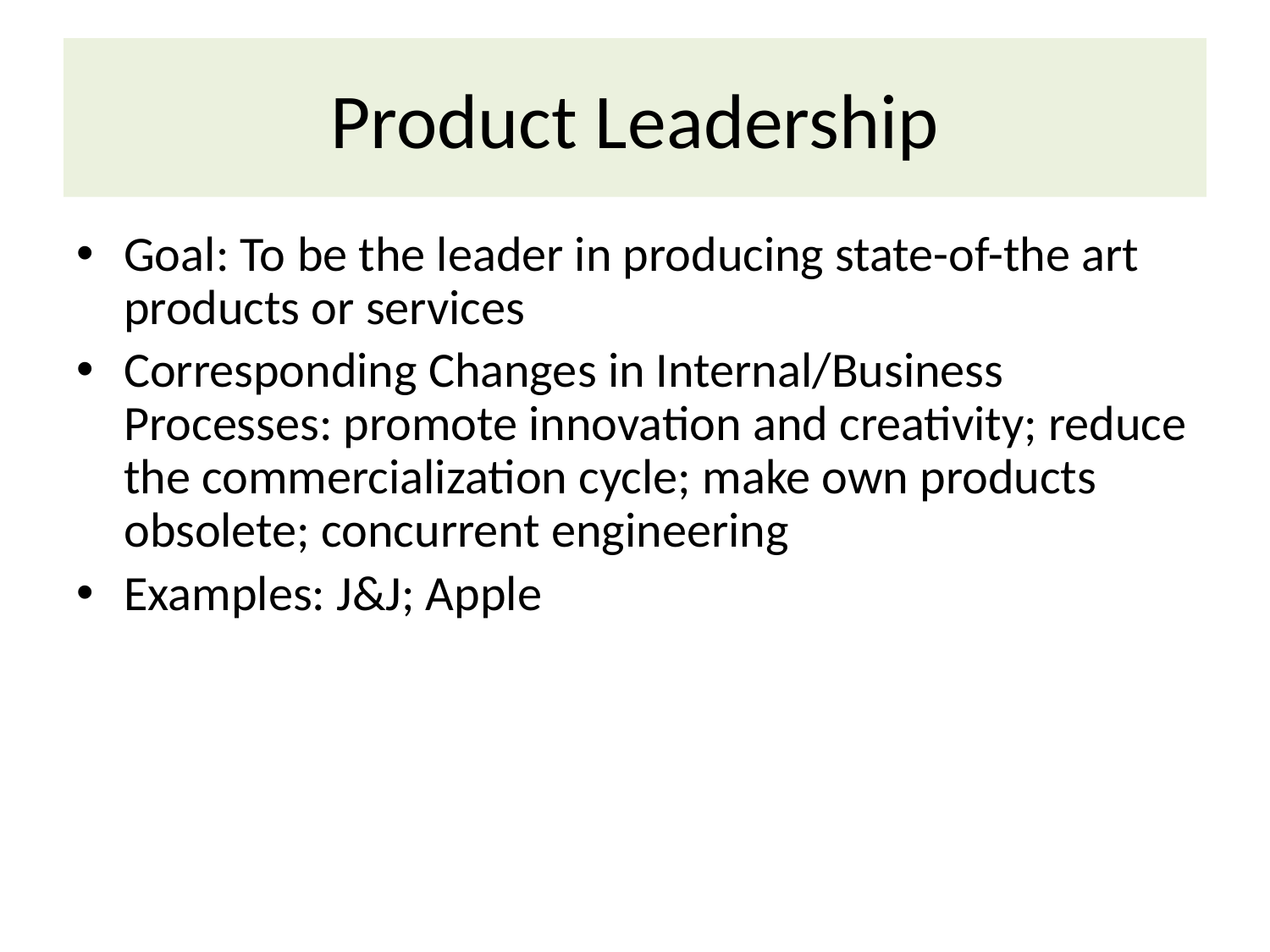

# Product Leadership
Goal: To be the leader in producing state-of-the art products or services
Corresponding Changes in Internal/Business Processes: promote innovation and creativity; reduce the commercialization cycle; make own products obsolete; concurrent engineering
Examples: J&J; Apple